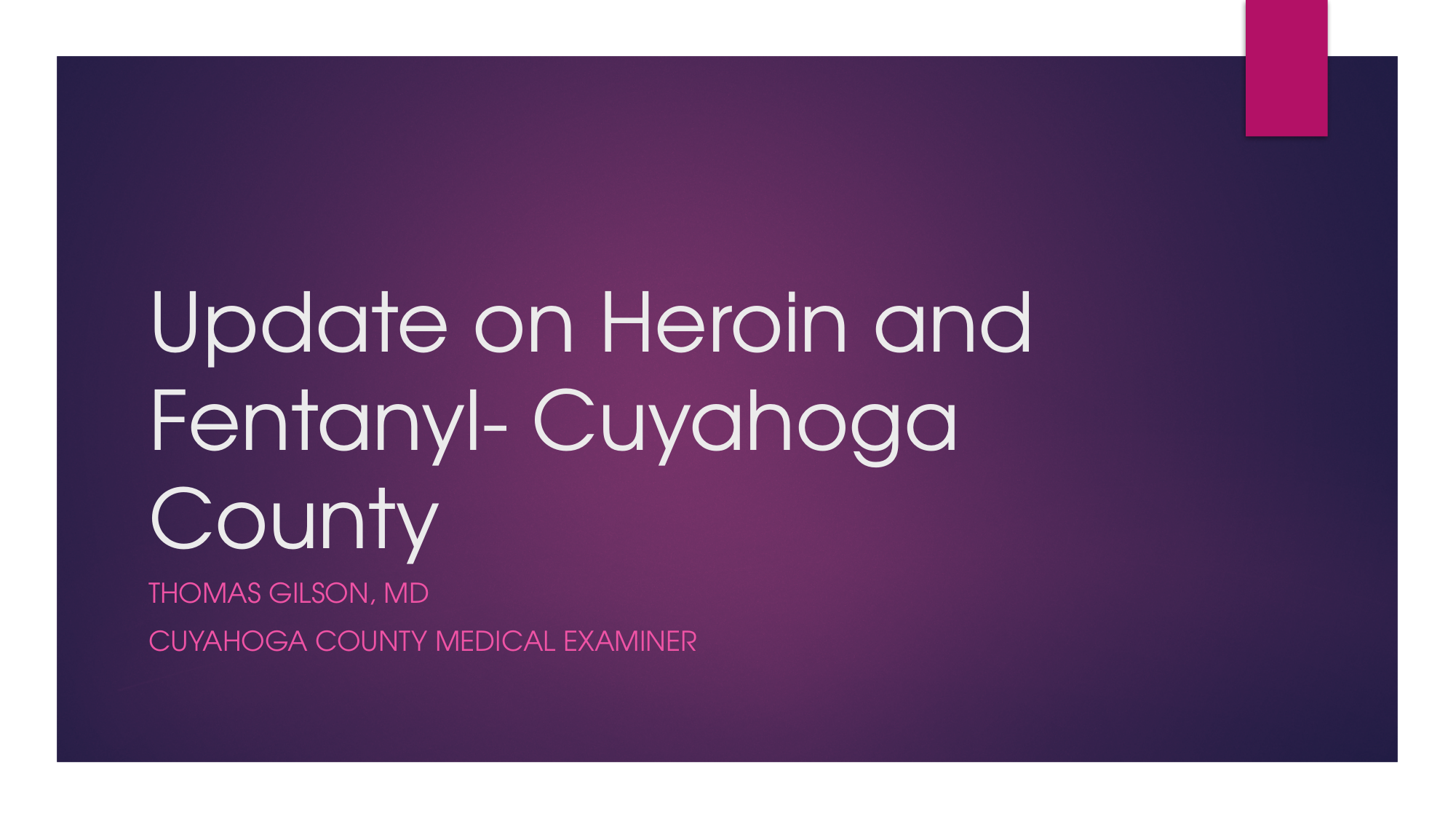

# Update on Heroin and Fentanyl- Cuyahoga County
Thomas Gilson, MD
Cuyahoga County medical Examiner